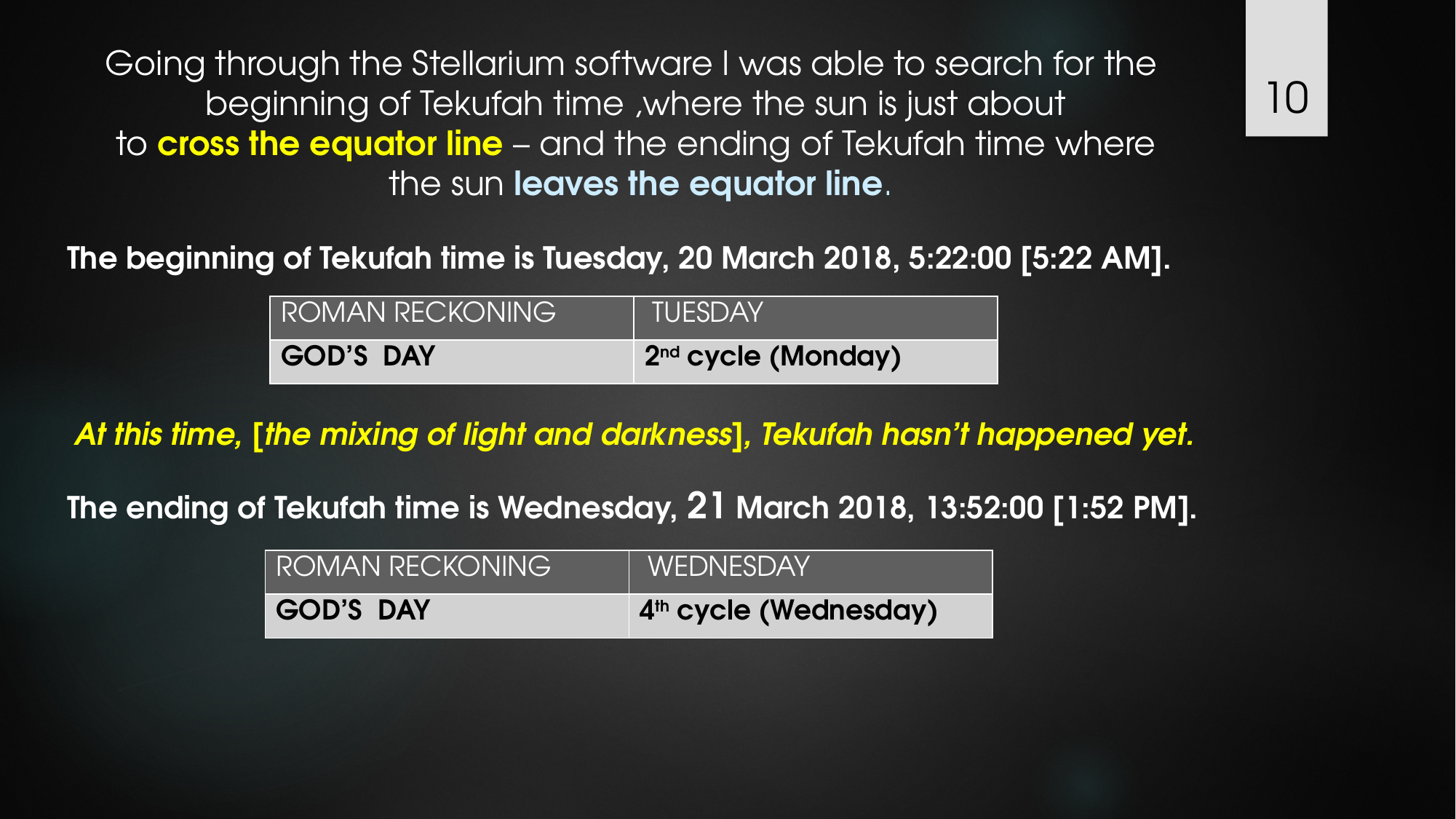

10
Going through the Stellarium software I was able to search for the
 beginning of Tekufah time ,where the sun is just about
to cross the equator line – and the ending of Tekufah time where
 the sun leaves the equator line.
The beginning of Tekufah time is Tuesday, 20 March 2018, 5:22:00 [5:22 AM].
| ROMAN RECKONING | TUESDAY |
| --- | --- |
| GOD’S DAY | 2nd cycle (Monday) |
At this time, [the mixing of light and darkness], Tekufah hasn’t happened yet.
The ending of Tekufah time is Wednesday, 21 March 2018, 13:52:00 [1:52 PM].
| ROMAN RECKONING | WEDNESDAY |
| --- | --- |
| GOD’S DAY | 4th cycle (Wednesday) |